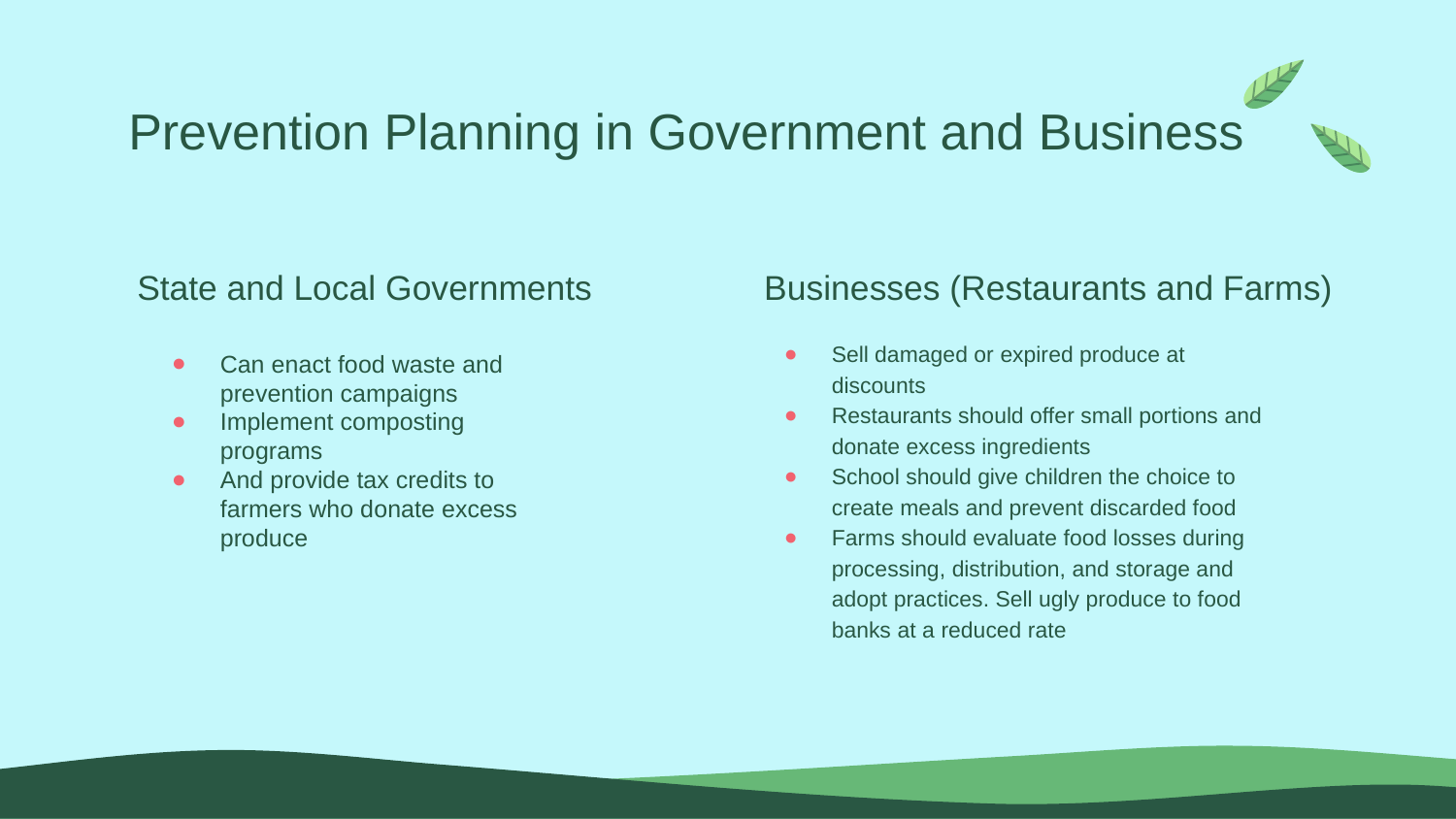

# Prevention Planning in Government and Business

State and Local Governments
Businesses (Restaurants and Farms)
Sell damaged or expired produce at discounts
Restaurants should offer small portions and donate excess ingredients
School should give children the choice to create meals and prevent discarded food
Farms should evaluate food losses during processing, distribution, and storage and adopt practices. Sell ugly produce to food banks at a reduced rate
Can enact food waste and prevention campaigns
Implement composting programs
And provide tax credits to farmers who donate excess produce